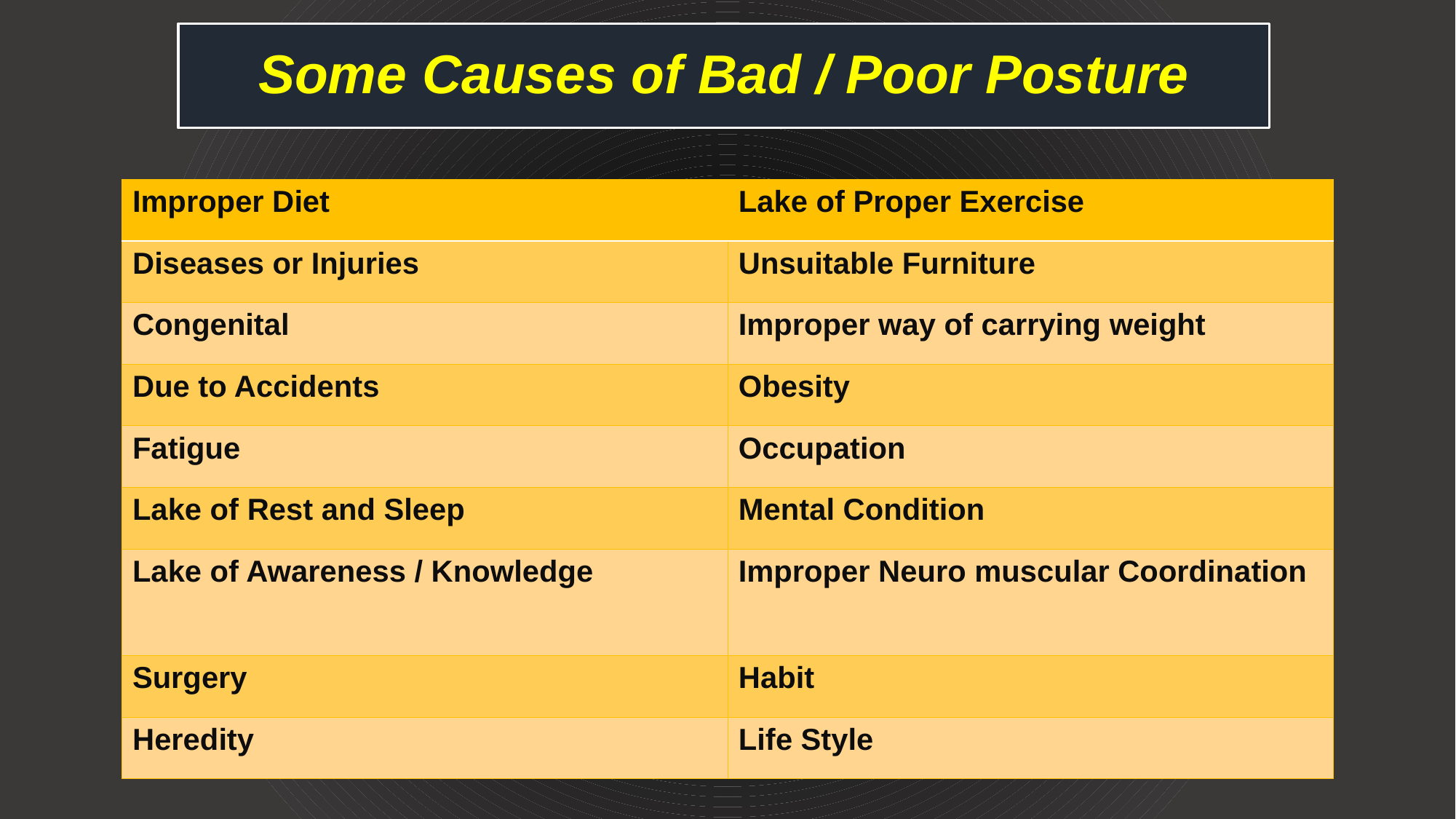

# Some Causes of Bad / Poor Posture
| Improper Diet | Lake of Proper Exercise |
| --- | --- |
| Diseases or Injuries | Unsuitable Furniture |
| Congenital | Improper way of carrying weight |
| Due to Accidents | Obesity |
| Fatigue | Occupation |
| Lake of Rest and Sleep | Mental Condition |
| Lake of Awareness / Knowledge | Improper Neuro muscular Coordination |
| Surgery | Habit |
| Heredity | Life Style |